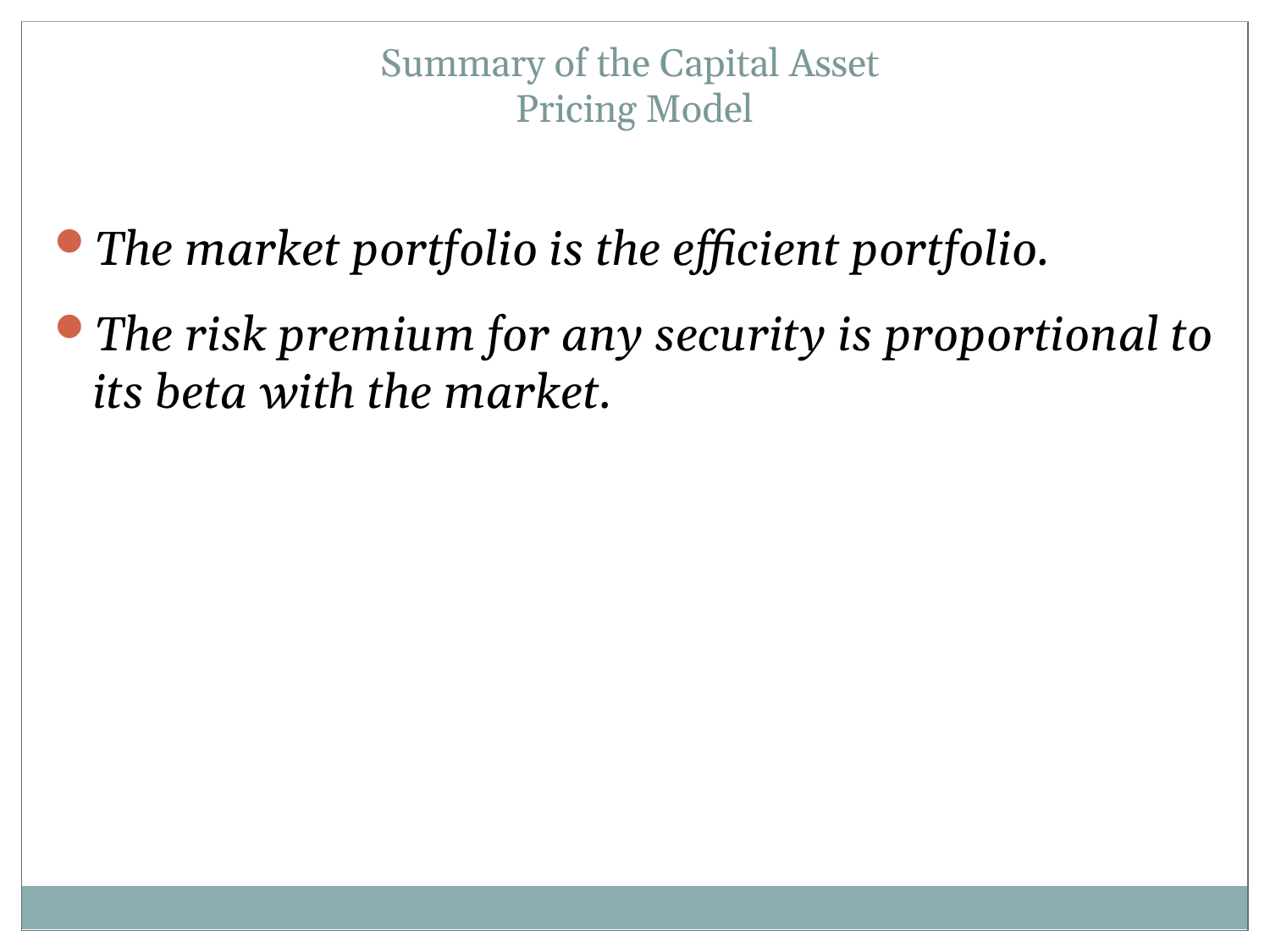

Summary of the Capital Asset
Pricing Model
The market portfolio is the efficient portfolio.
The risk premium for any security is proportional to its beta with the market.